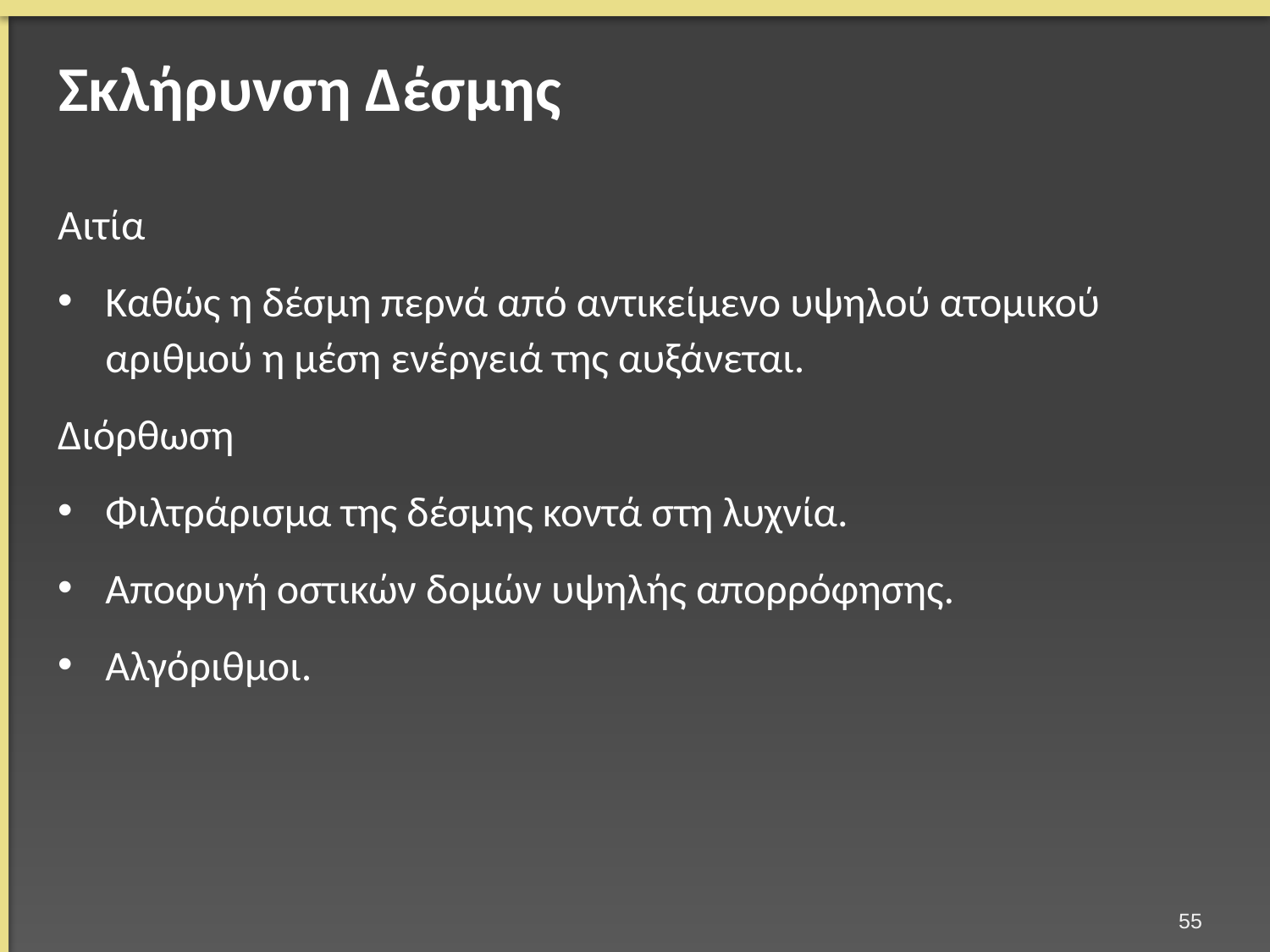

# Σκλήρυνση Δέσμης
Αιτία
Καθώς η δέσμη περνά από αντικείμενο υψηλού ατομικού αριθμού η μέση ενέργειά της αυξάνεται.
Διόρθωση
Φιλτράρισμα της δέσμης κοντά στη λυχνία.
Αποφυγή οστικών δομών υψηλής απορρόφησης.
Αλγόριθμοι.
55